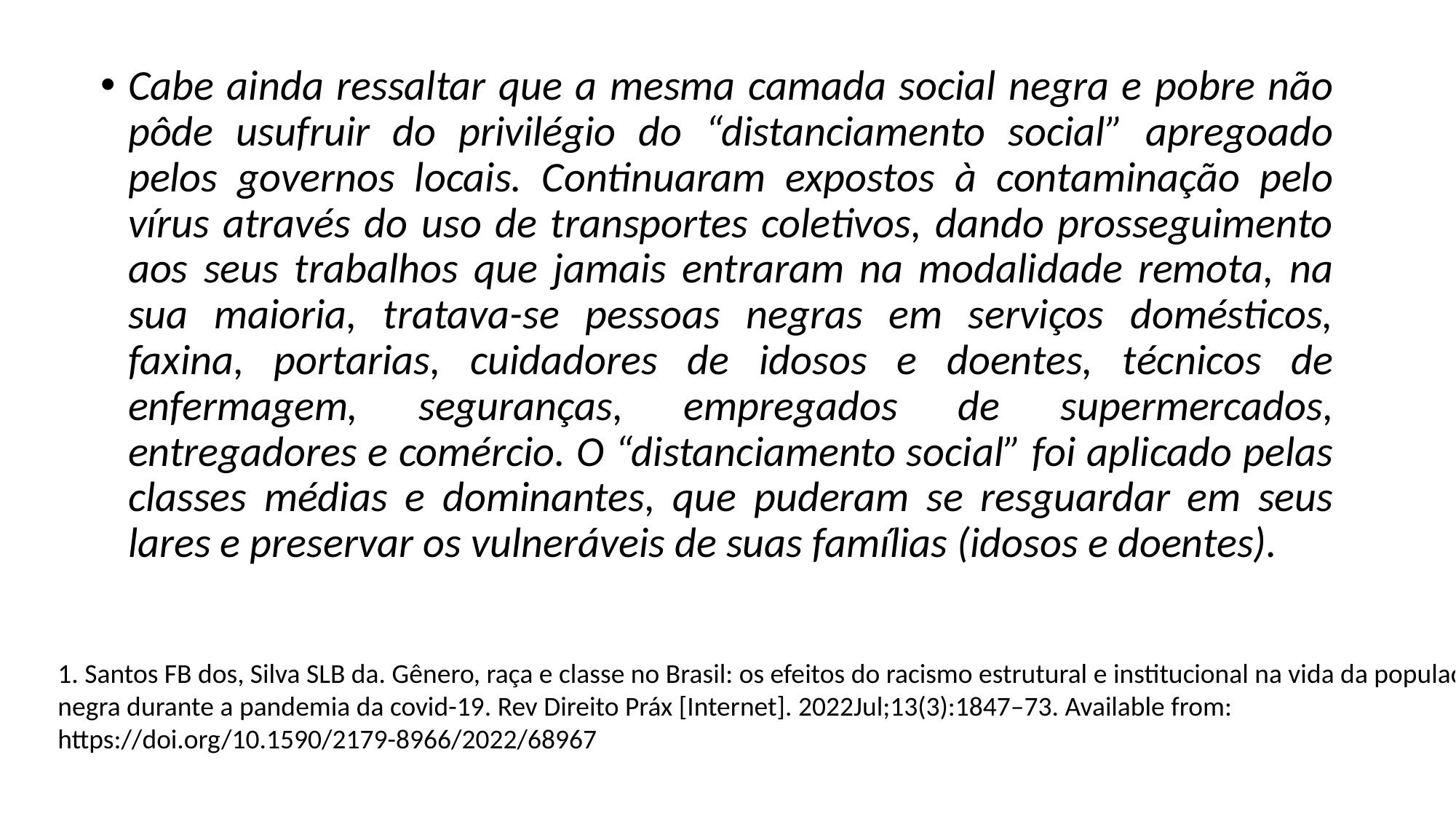

Cabe ainda ressaltar que a mesma camada social negra e pobre não pôde usufruir do privilégio do “distanciamento social” apregoado pelos governos locais. Continuaram expostos à contaminação pelo vírus através do uso de transportes coletivos, dando prosseguimento aos seus trabalhos que jamais entraram na modalidade remota, na sua maioria, tratava-se pessoas negras em serviços domésticos, faxina, portarias, cuidadores de idosos e doentes, técnicos de enfermagem, seguranças, empregados de supermercados, entregadores e comércio. O “distanciamento social” foi aplicado pelas classes médias e dominantes, que puderam se resguardar em seus lares e preservar os vulneráveis de suas famílias (idosos e doentes).

1. Santos FB dos, Silva SLB da. Gênero, raça e classe no Brasil: os efeitos do racismo estrutural e institucional na vida da população negra durante a pandemia da covid-19. Rev Direito Práx [Internet]. 2022Jul;13(3):1847–73. Available from: https://doi.org/10.1590/2179-8966/2022/68967